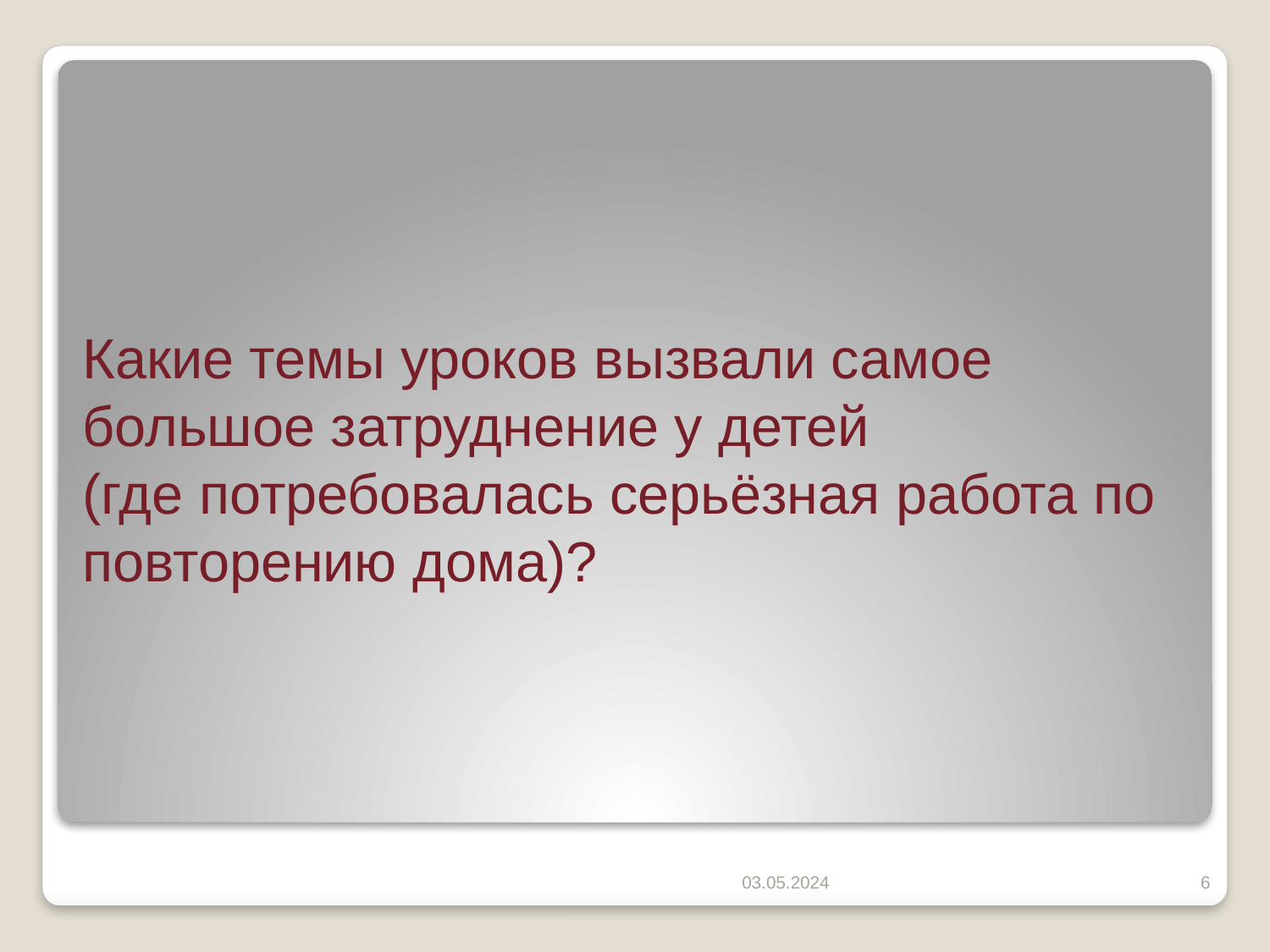

Какие темы уроков вызвали самое большое затруднение у детей (где потребовалась серьёзная работа по повторению дома)?
03.05.2024
6